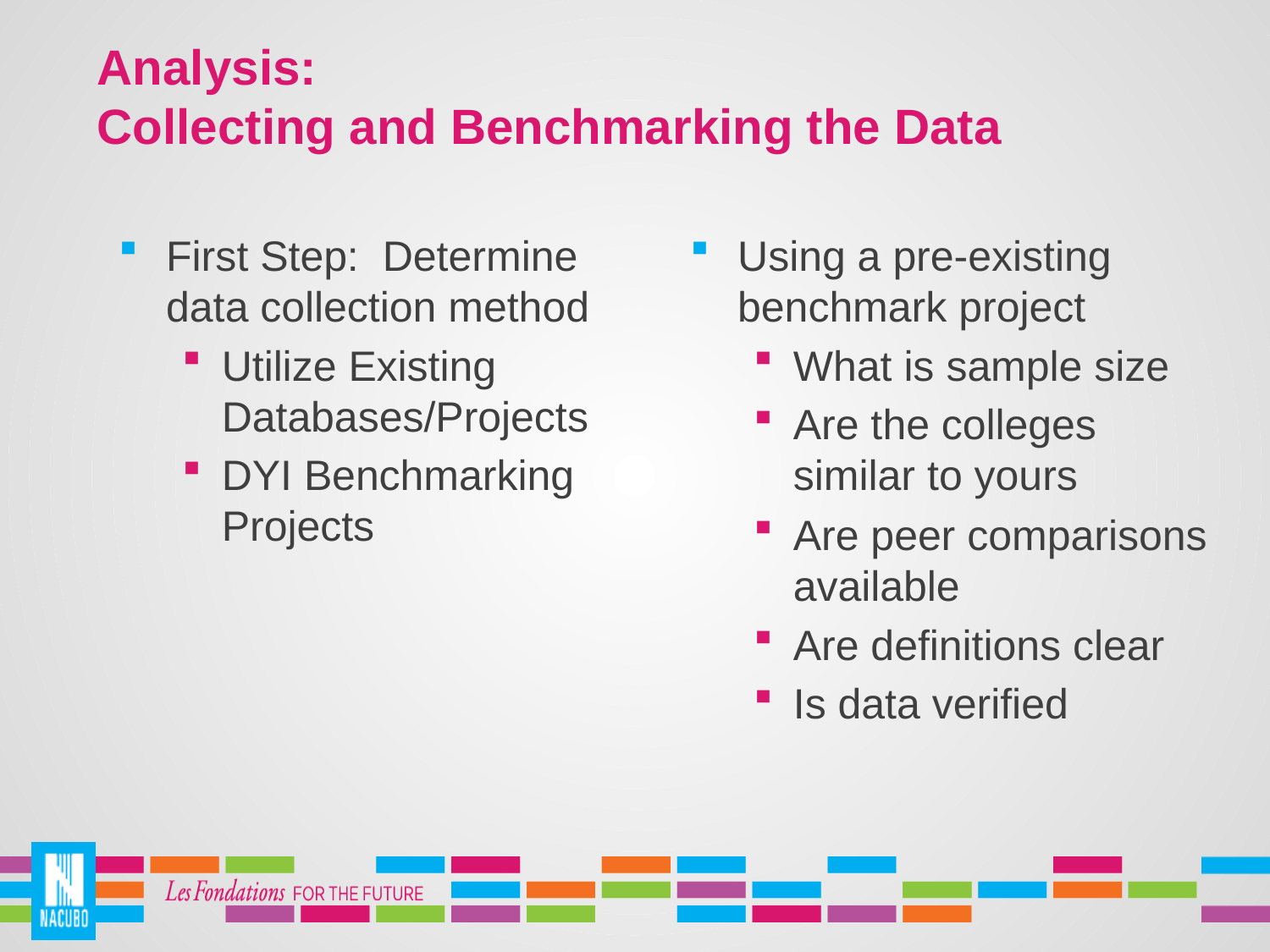

# Analysis: Collecting and Benchmarking the Data
First Step:  Determine data collection method
Utilize Existing Databases/Projects
DYI Benchmarking Projects

Using a pre-existing benchmark project
What is sample size
Are the colleges similar to yours
Are peer comparisons available
Are definitions clear
Is data verified